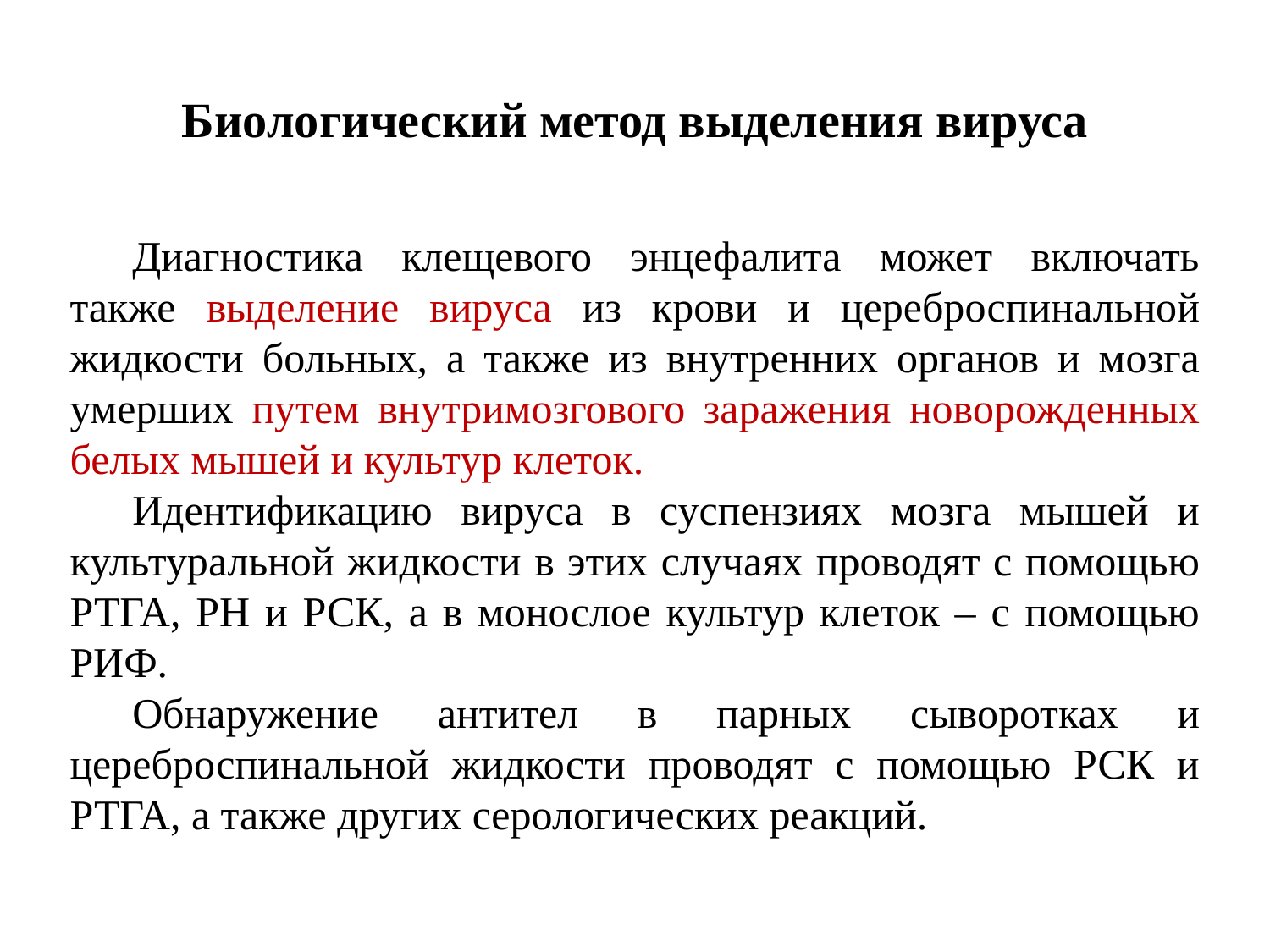

# Биологический метод выделения вируса
Диагностика клещевого энцефалита может включать также выделение вируса из крови и цереброспинальной жидкости больных, а также из внутренних органов и мозга умерших путем внутримозгового заражения новорожденных белых мышей и культур клеток.
Идентификацию вируса в суспензиях мозга мышей и культуральной жидкости в этих случаях проводят с помощью РТГА, РН и РСК, а в монослое культур клеток – с помощью РИФ.
Обнаружение антител в парных сыворотках и цереброспинальной жидкости проводят с помощью РСК и РТГА, а также других серологических реакций.